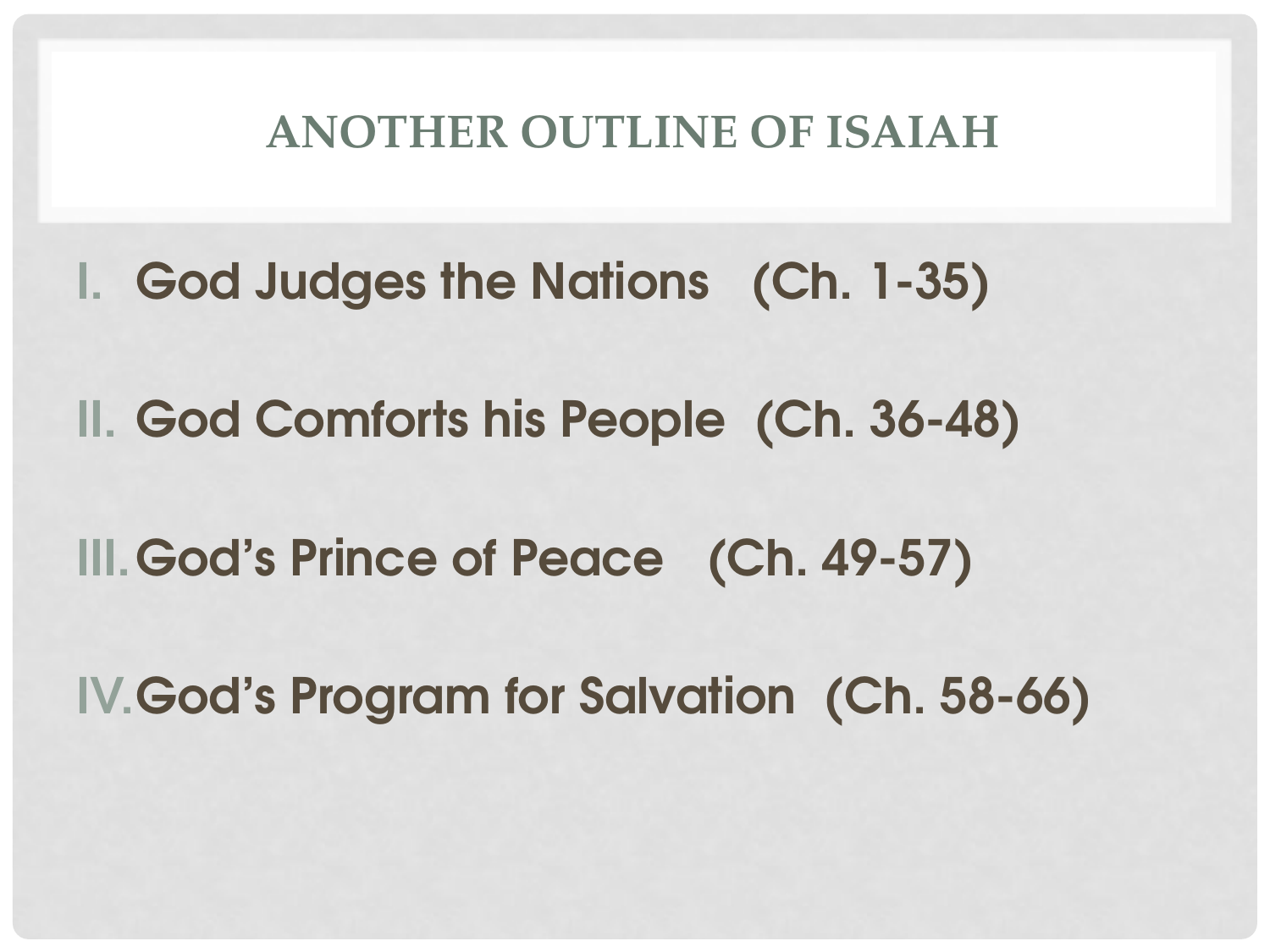

# Another Outline of Isaiah
God Judges the Nations   (Ch. 1-35)

God Comforts his People  (Ch. 36-48)

God’s Prince of Peace   (Ch. 49-57)

God’s Program for Salvation  (Ch. 58-66)